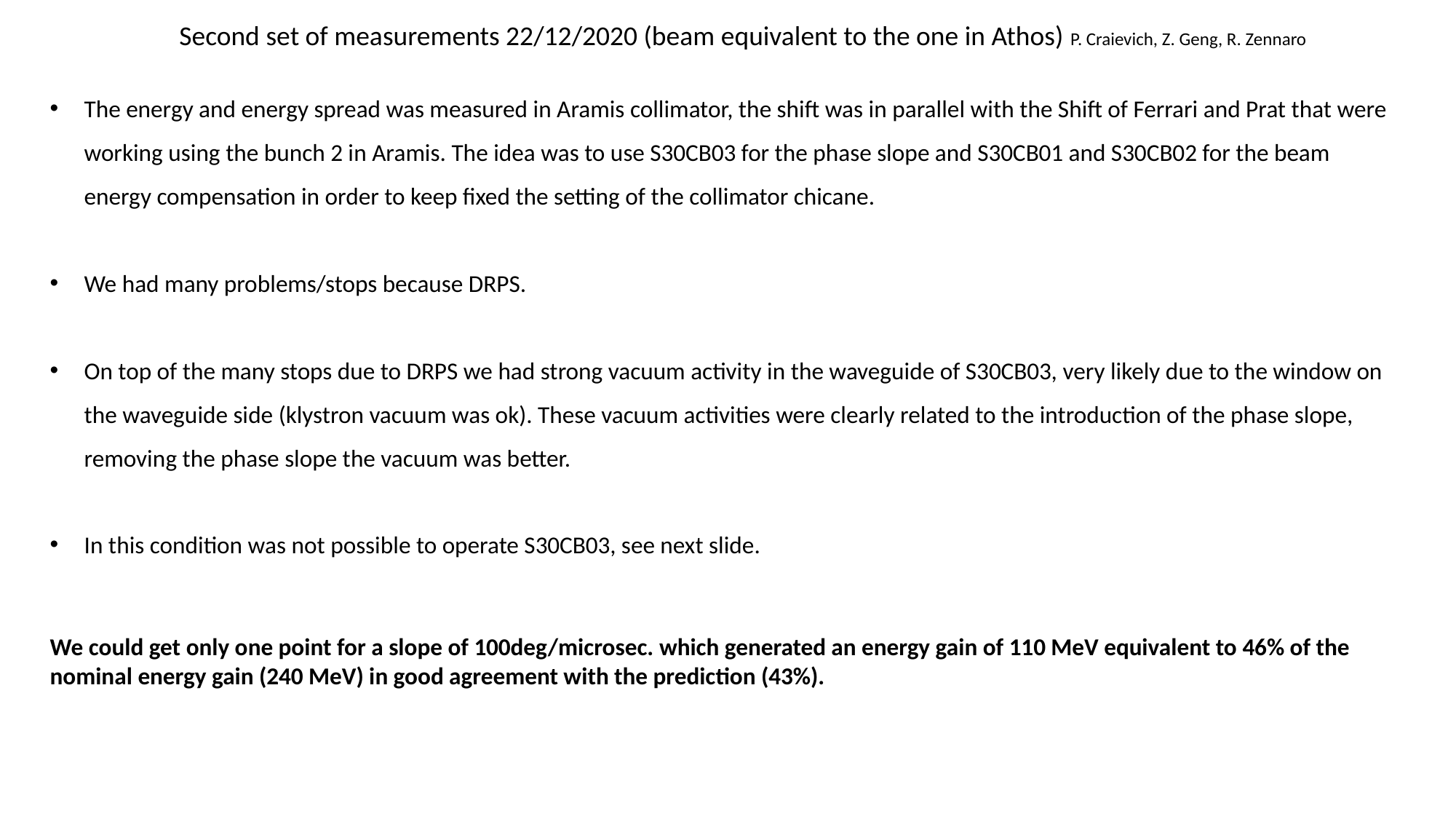

Second set of measurements 22/12/2020 (beam equivalent to the one in Athos) P. Craievich, Z. Geng, R. Zennaro
The energy and energy spread was measured in Aramis collimator, the shift was in parallel with the Shift of Ferrari and Prat that were working using the bunch 2 in Aramis. The idea was to use S30CB03 for the phase slope and S30CB01 and S30CB02 for the beam energy compensation in order to keep fixed the setting of the collimator chicane.

We had many problems/stops because DRPS.

On top of the many stops due to DRPS we had strong vacuum activity in the waveguide of S30CB03, very likely due to the window on the waveguide side (klystron vacuum was ok). These vacuum activities were clearly related to the introduction of the phase slope, removing the phase slope the vacuum was better.

In this condition was not possible to operate S30CB03, see next slide.

We could get only one point for a slope of 100deg/microsec. which generated an energy gain of 110 MeV equivalent to 46% of the nominal energy gain (240 MeV) in good agreement with the prediction (43%).